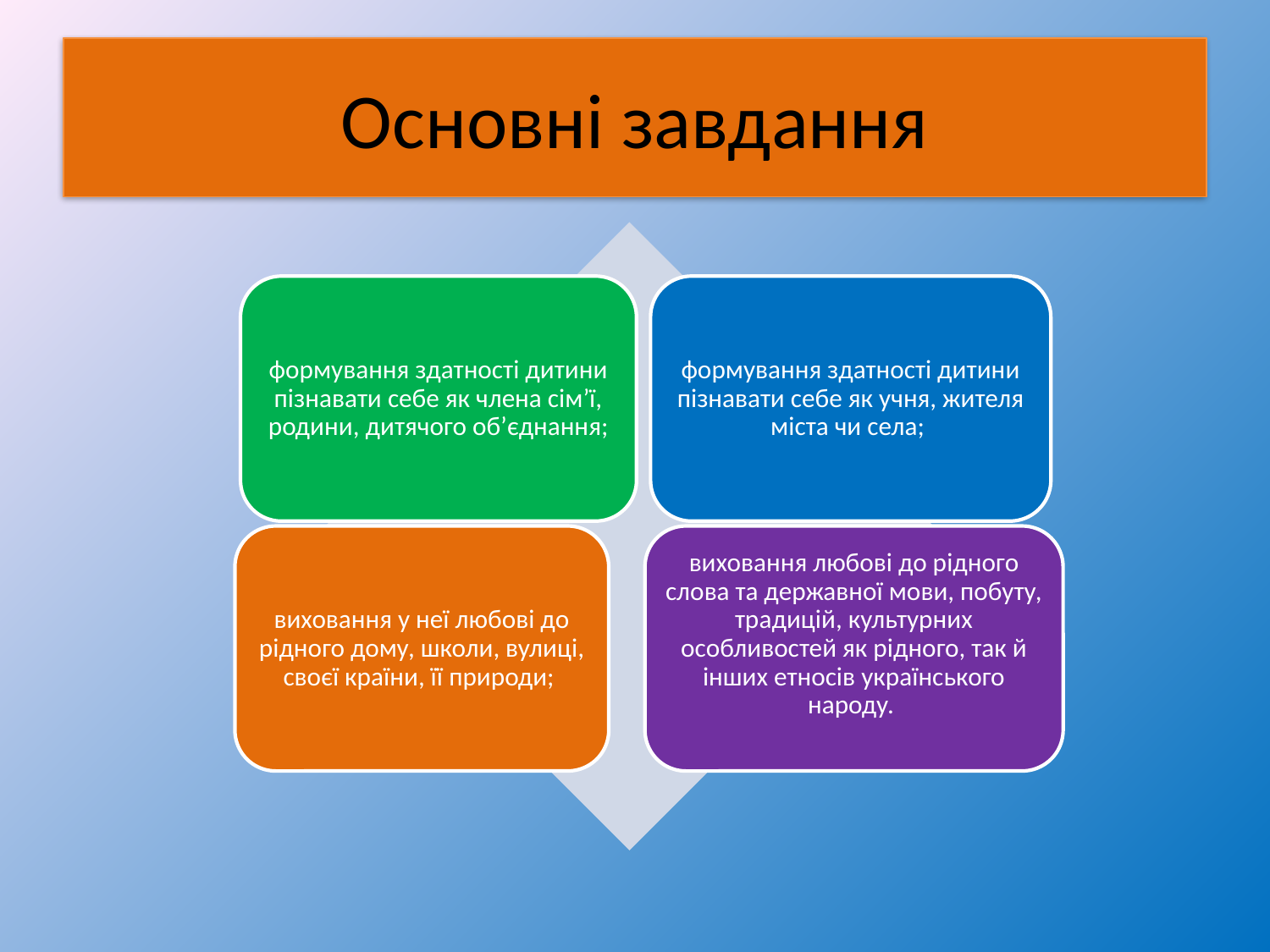

# Основні завдання
формування здатності дитини пізнавати себе як члена сім’ї, родини, дитячого об’єднання;
формування здатності дитини пізнавати себе як учня, жителя міста чи села;
виховання у неї любові до рідного дому, школи, вулиці, своєї країни, її природи;
виховання любові до рідного слова та державної мови, побуту, традицій, культурних особливостей як рідного, так й інших етносів українського народу.